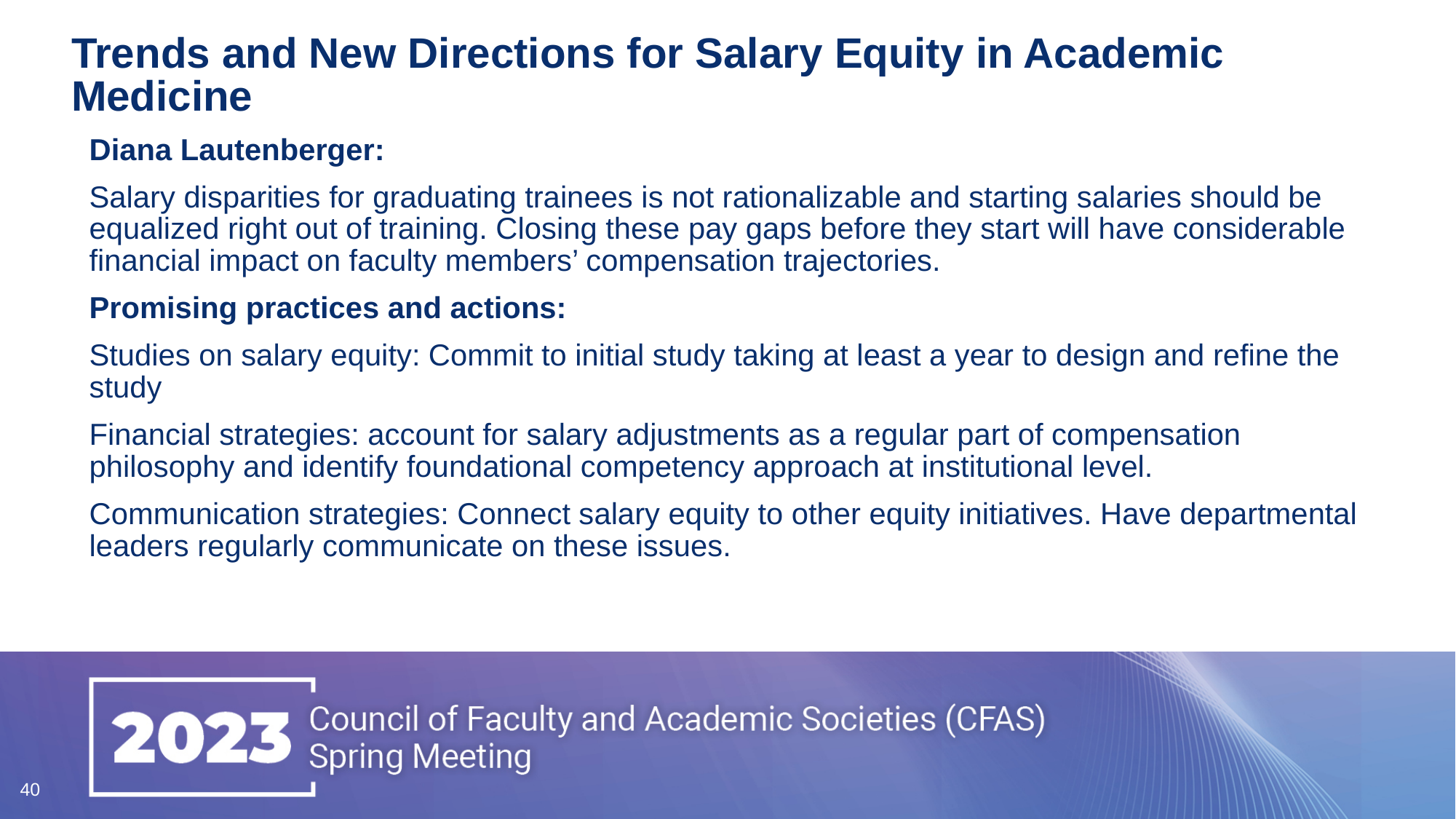

# Trends and New Directions for Salary Equity in Academic Medicine
Diana Lautenberger:
Salary disparities for graduating trainees is not rationalizable and starting salaries should be equalized right out of training. Closing these pay gaps before they start will have considerable financial impact on faculty members’ compensation trajectories.
Promising practices and actions:
Studies on salary equity: Commit to initial study taking at least a year to design and refine the study
Financial strategies: account for salary adjustments as a regular part of compensation philosophy and identify foundational competency approach at institutional level.
Communication strategies: Connect salary equity to other equity initiatives. Have departmental leaders regularly communicate on these issues.
40